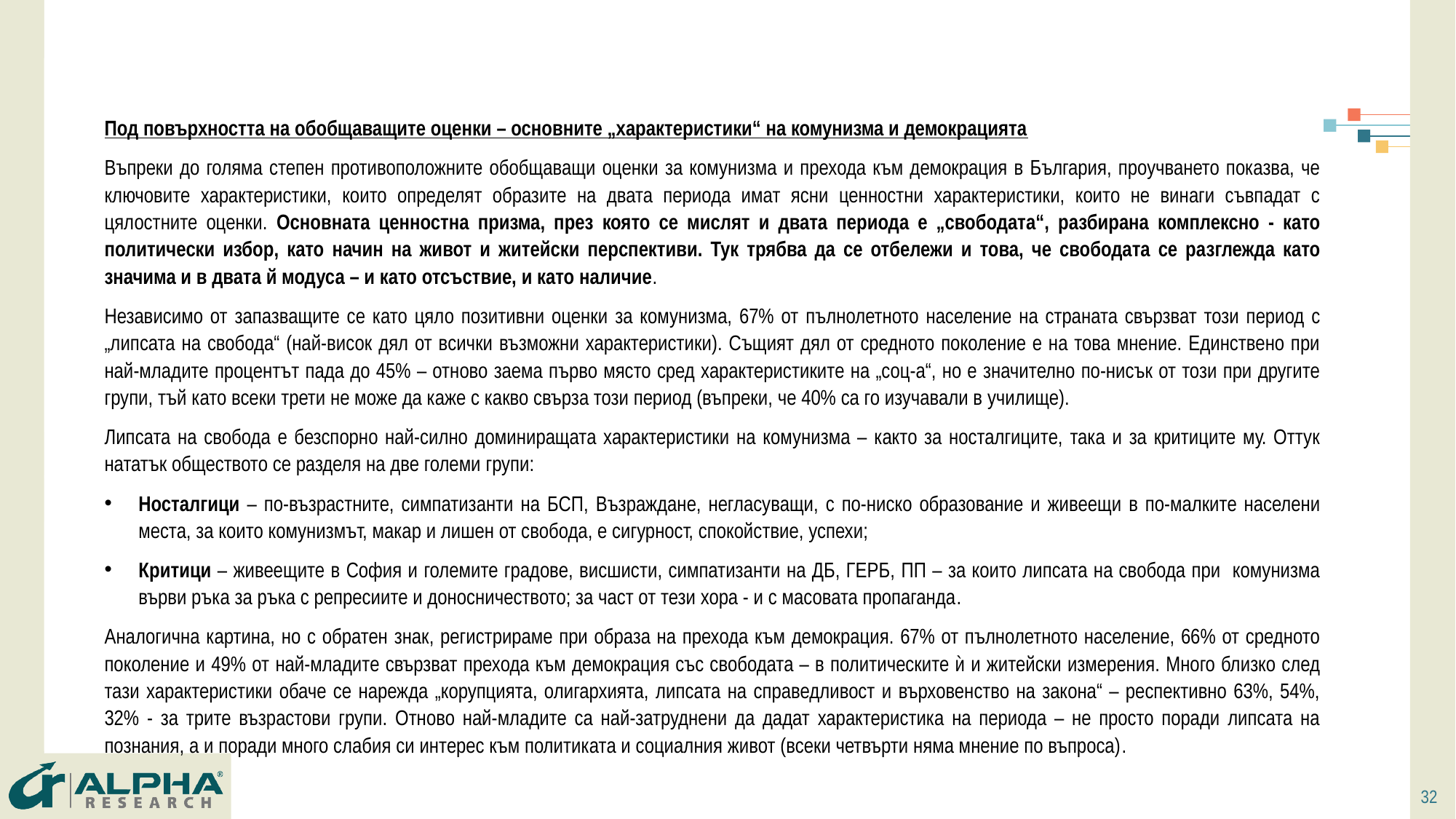

Под повърхността на обобщаващите оценки – основните „характеристики“ на комунизма и демокрацията
Въпреки до голяма степен противоположните обобщаващи оценки за комунизма и прехода към демокрация в България, проучването показва, че ключовите характеристики, които определят образите на двата периода имат ясни ценностни характеристики, които не винаги съвпадат с цялостните оценки. Основната ценностна призма, през която се мислят и двата периода е „свободата“, разбирана комплексно - като политически избор, като начин на живот и житейски перспективи. Тук трябва да се отбележи и това, че свободата се разглежда като значима и в двата й модуса – и като отсъствие, и като наличие.
Независимо от запазващите се като цяло позитивни оценки за комунизма, 67% от пълнолетното население на страната свързват този период с „липсата на свобода“ (най-висок дял от всички възможни характеристики). Същият дял от средното поколение е на това мнение. Единствено при най-младите процентът пада до 45% – отново заема първо място сред характеристиките на „соц-а“, но е значително по-нисък от този при другите групи, тъй като всеки трети не може да каже с какво свърза този период (въпреки, че 40% са го изучавали в училище).
Липсата на свобода е безспорно най-силно доминиращата характеристики на комунизма – както за носталгиците, така и за критиците му. Оттук нататък обществото се разделя на две големи групи:
Носталгици – по-възрастните, симпатизанти на БСП, Възраждане, негласуващи, с по-ниско образование и живеещи в по-малките населени места, за които комунизмът, макар и лишен от свобода, е сигурност, спокойствие, успехи;
Критици – живеещите в София и големите градове, висшисти, симпатизанти на ДБ, ГЕРБ, ПП – за които липсата на свобода при  комунизма върви ръка за ръка с репресиите и доносничеството; за част от тези хора - и с масовата пропаганда.
Аналогична картина, но с обратен знак, регистрираме при образа на прехода към демокрация. 67% от пълнолетното население, 66% от средното поколение и 49% от най-младите свързват прехода към демокрация със свободата – в политическите ѝ и житейски измерения. Много близко след тази характеристики обаче се нарежда „корупцията, олигархията, липсата на справедливост и върховенство на закона“ – респективно 63%, 54%, 32% - за трите възрастови групи. Отново най-младите са най-затруднени да дадат характеристика на периода – не просто поради липсата на познания, а и поради много слабия си интерес към политиката и социалния живот (всеки четвърти нямa мнение по въпроса).

32